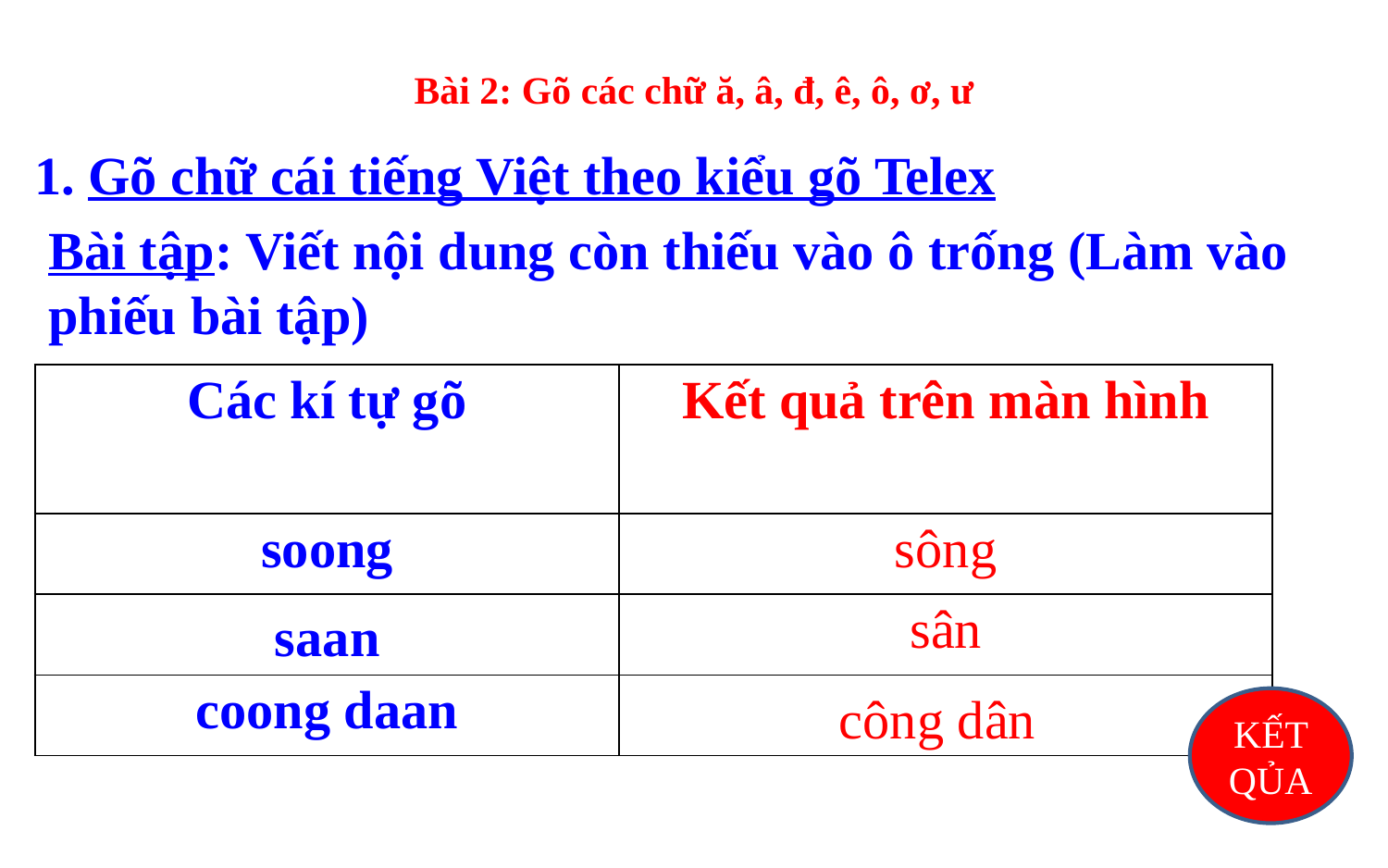

Bài 2: Gõ các chữ ă, â, đ, ê, ô, ơ, ư

1. Gõ chữ cái tiếng Việt theo kiểu gõ Telex
Bài tập: Viết nội dung còn thiếu vào ô trống (Làm vào phiếu bài tập)
| Các kí tự gõ | Kết quả trên màn hình |
| --- | --- |
| soong | sông |
|  | sân |
| coong daan |  |
saan
công dân
KẾT QỦA